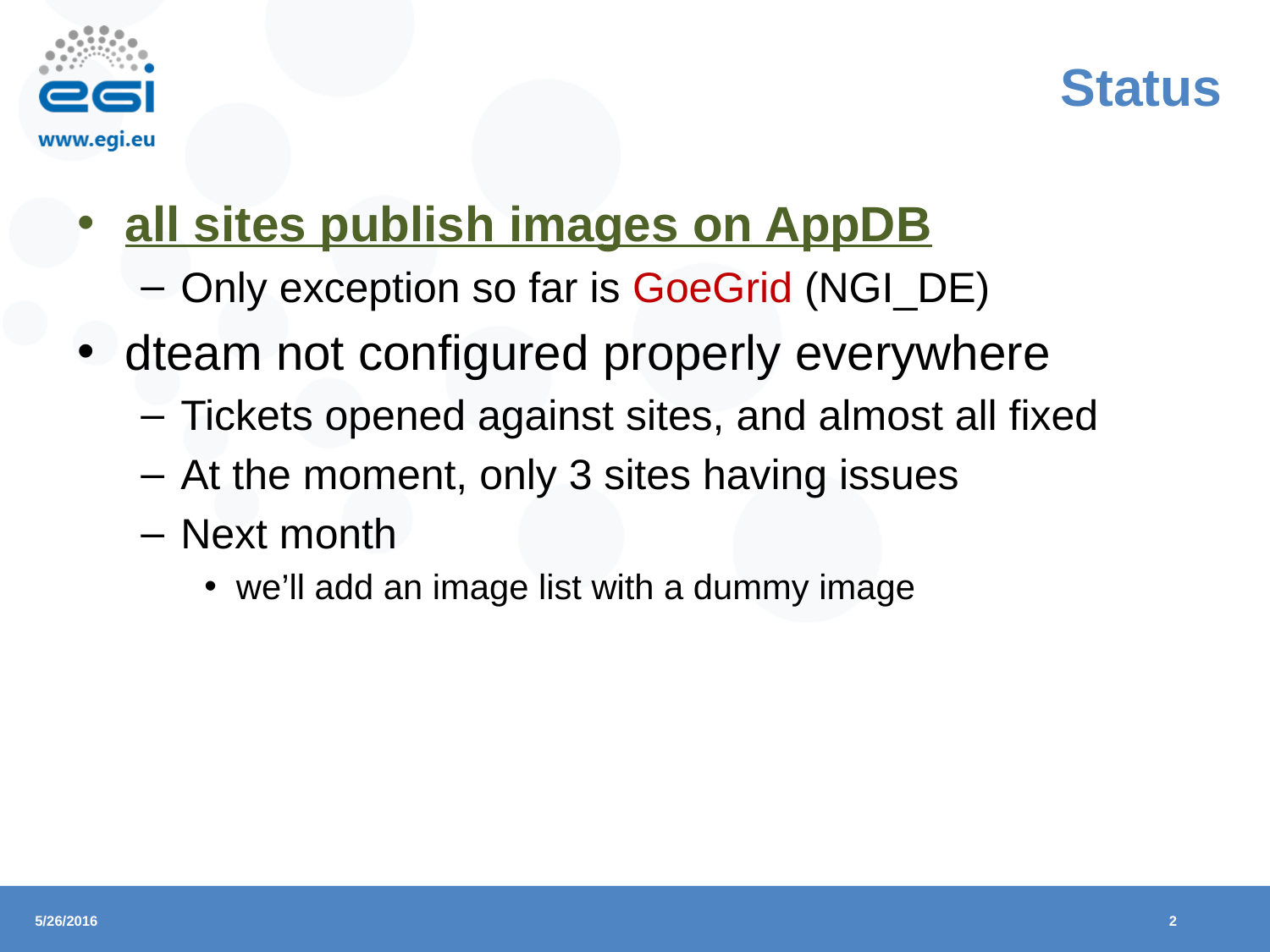

# Status
all sites publish images on AppDB
Only exception so far is GoeGrid (NGI_DE)
dteam not configured properly everywhere
Tickets opened against sites, and almost all fixed
At the moment, only 3 sites having issues
Next month
we’ll add an image list with a dummy image